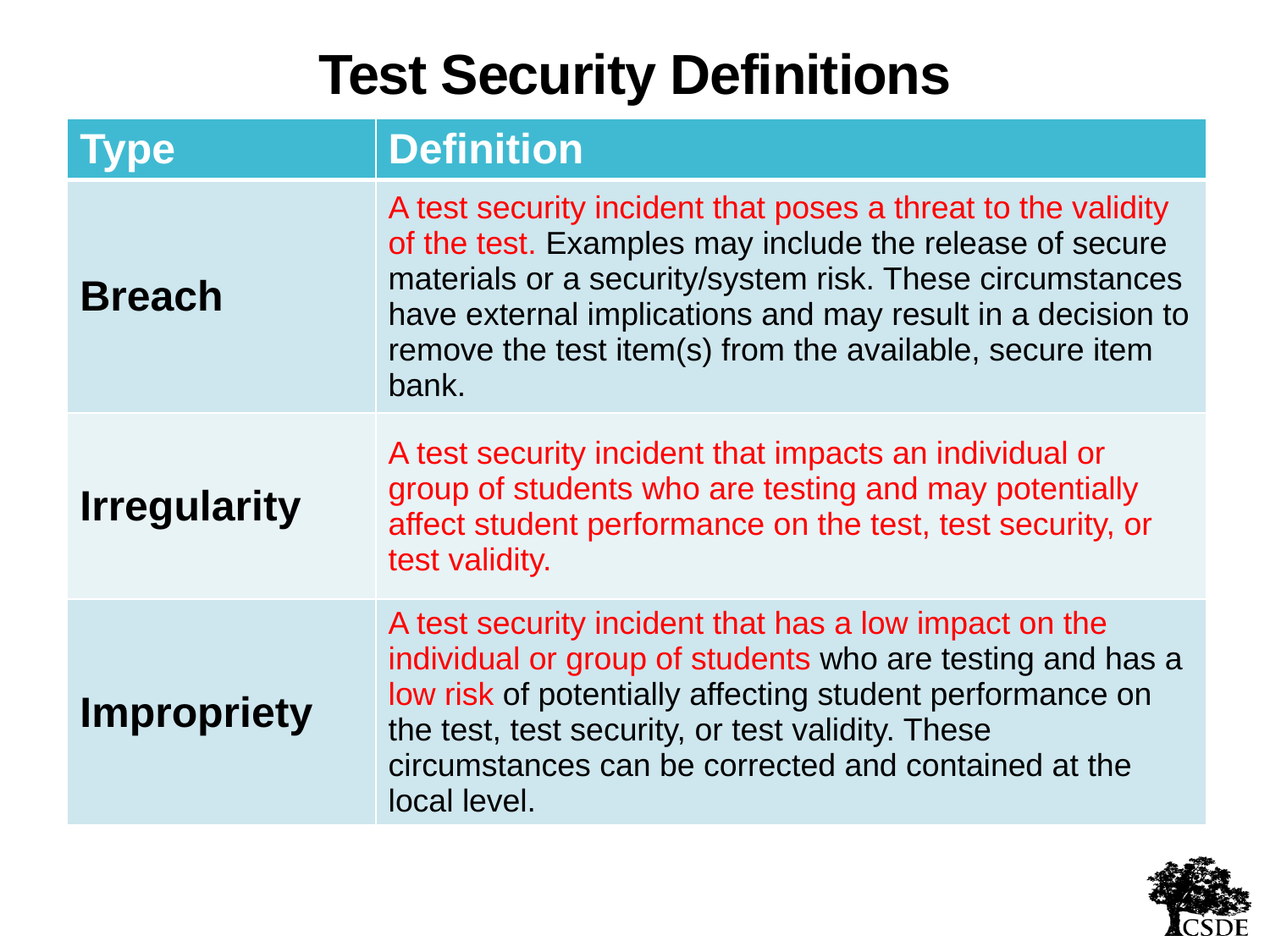

Test Security Definitions
| Type | Definition |
| --- | --- |
| Breach | A test security incident that poses a threat to the validity of the test. Examples may include the release of secure materials or a security/system risk. These circumstances have external implications and may result in a decision to remove the test item(s) from the available, secure item bank. |
| Irregularity | A test security incident that impacts an individual or group of students who are testing and may potentially affect student performance on the test, test security, or test validity. |
| Impropriety | A test security incident that has a low impact on the individual or group of students who are testing and has a low risk of potentially affecting student performance on the test, test security, or test validity. These circumstances can be corrected and contained at the local level. |